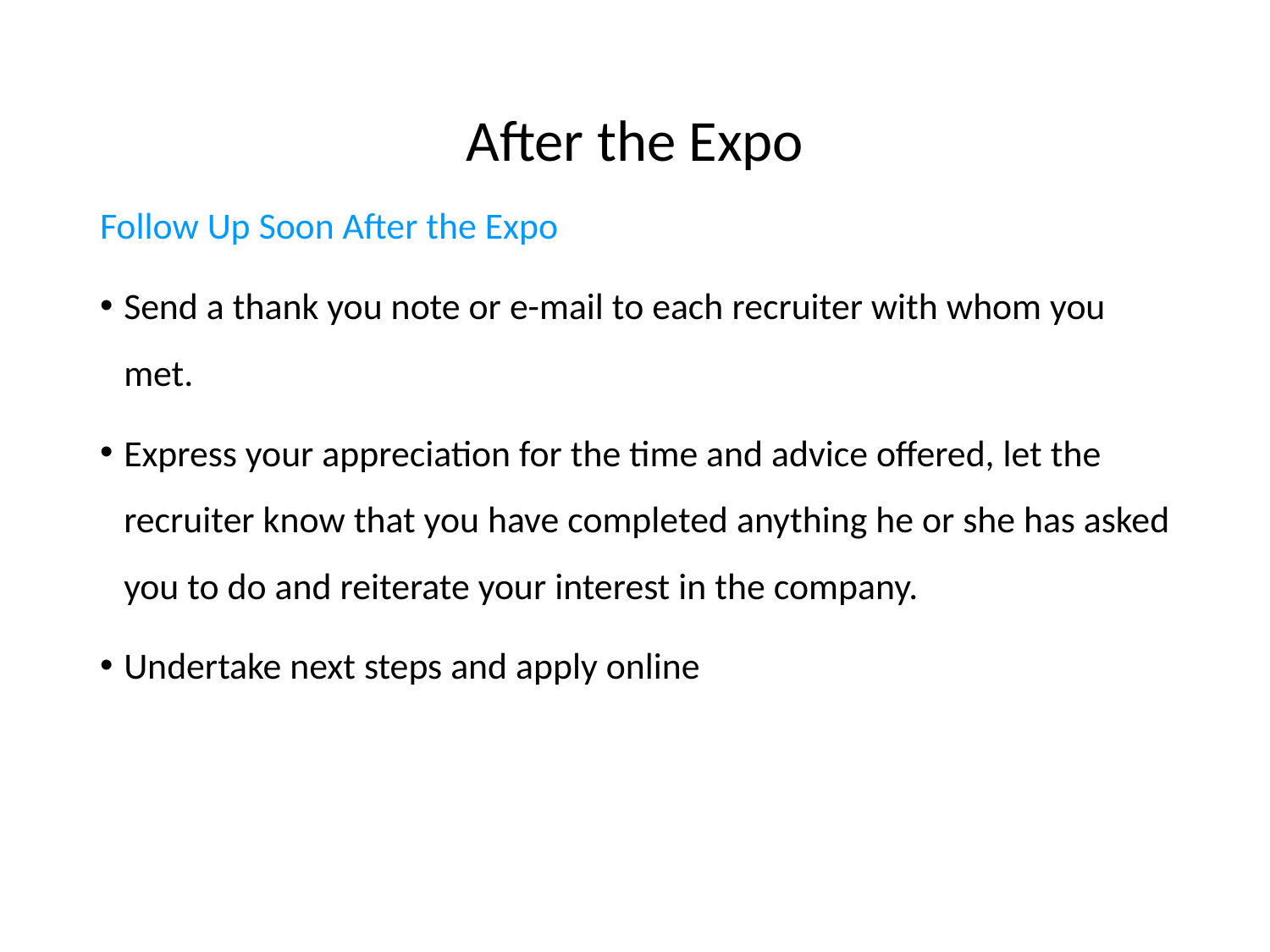

# After the Expo
Follow Up Soon After the Expo
Send a thank you note or e-mail to each recruiter with whom you met.
Express your appreciation for the time and advice offered, let the recruiter know that you have completed anything he or she has asked you to do and reiterate your interest in the company.
Undertake next steps and apply online